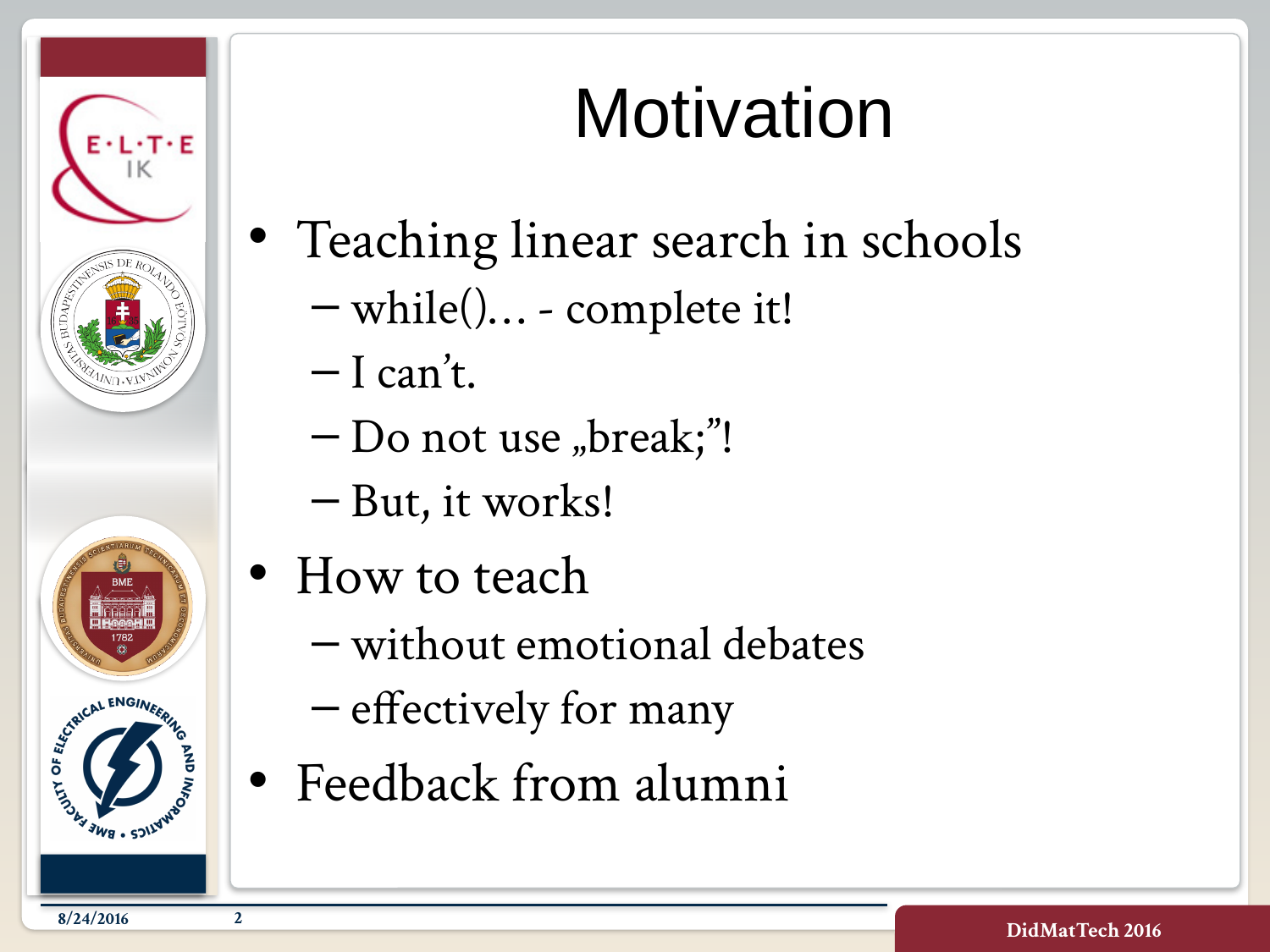

# Motivation
Teaching linear search in schools
while()… - complete it!
I can’t.
Do not use „break;”!
But, it works!
How to teach
without emotional debates
effectively for many
Feedback from alumni
8/24/2016
2
DidMatTech 2016